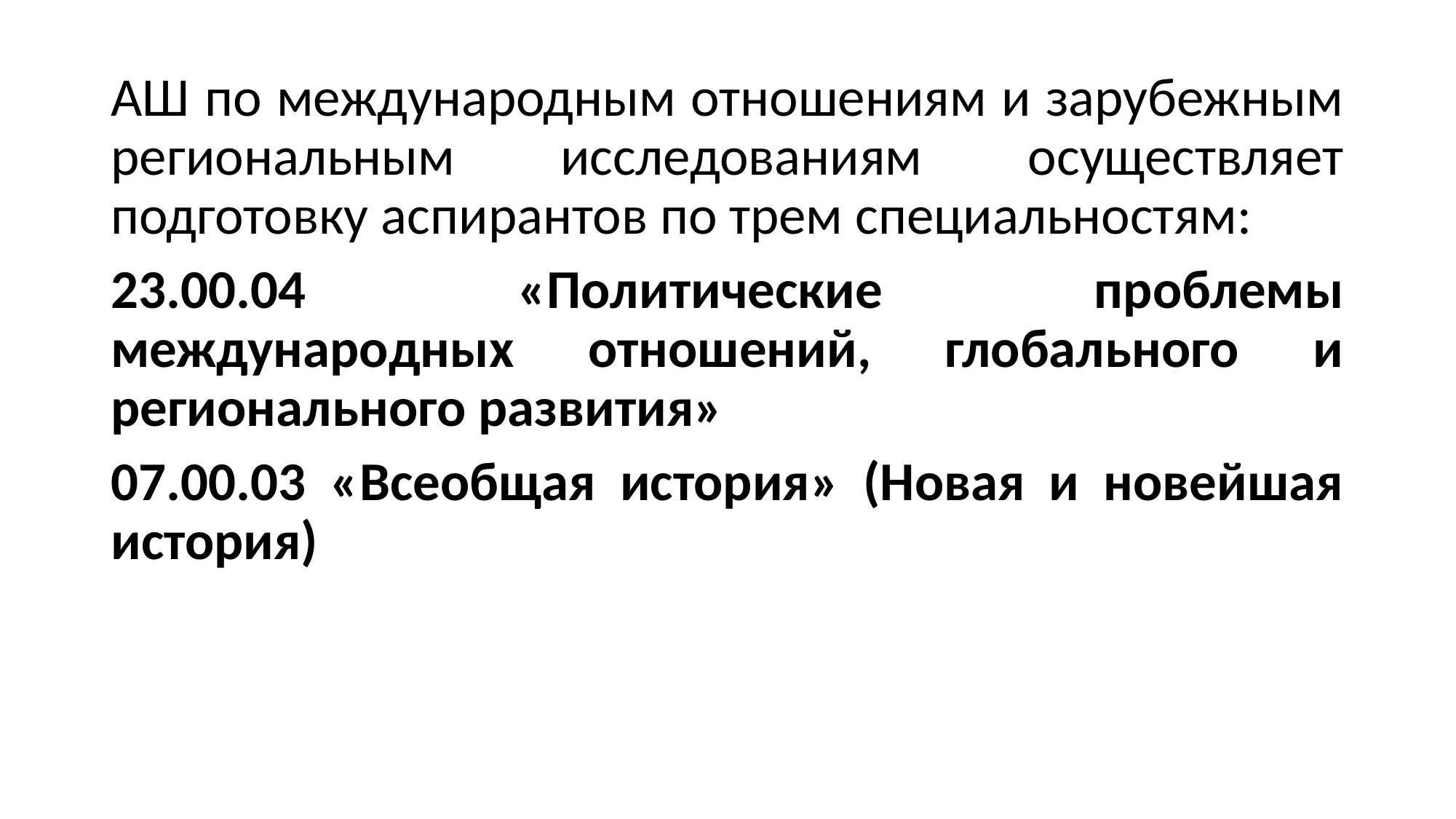

АШ по международным отношениям и зарубежным региональным исследованиям осуществляет подготовку аспирантов по трем специальностям:
23.00.04 «Политические проблемы международных отношений, глобального и регионального развития»
07.00.03 «Всеобщая история» (Новая и новейшая история)